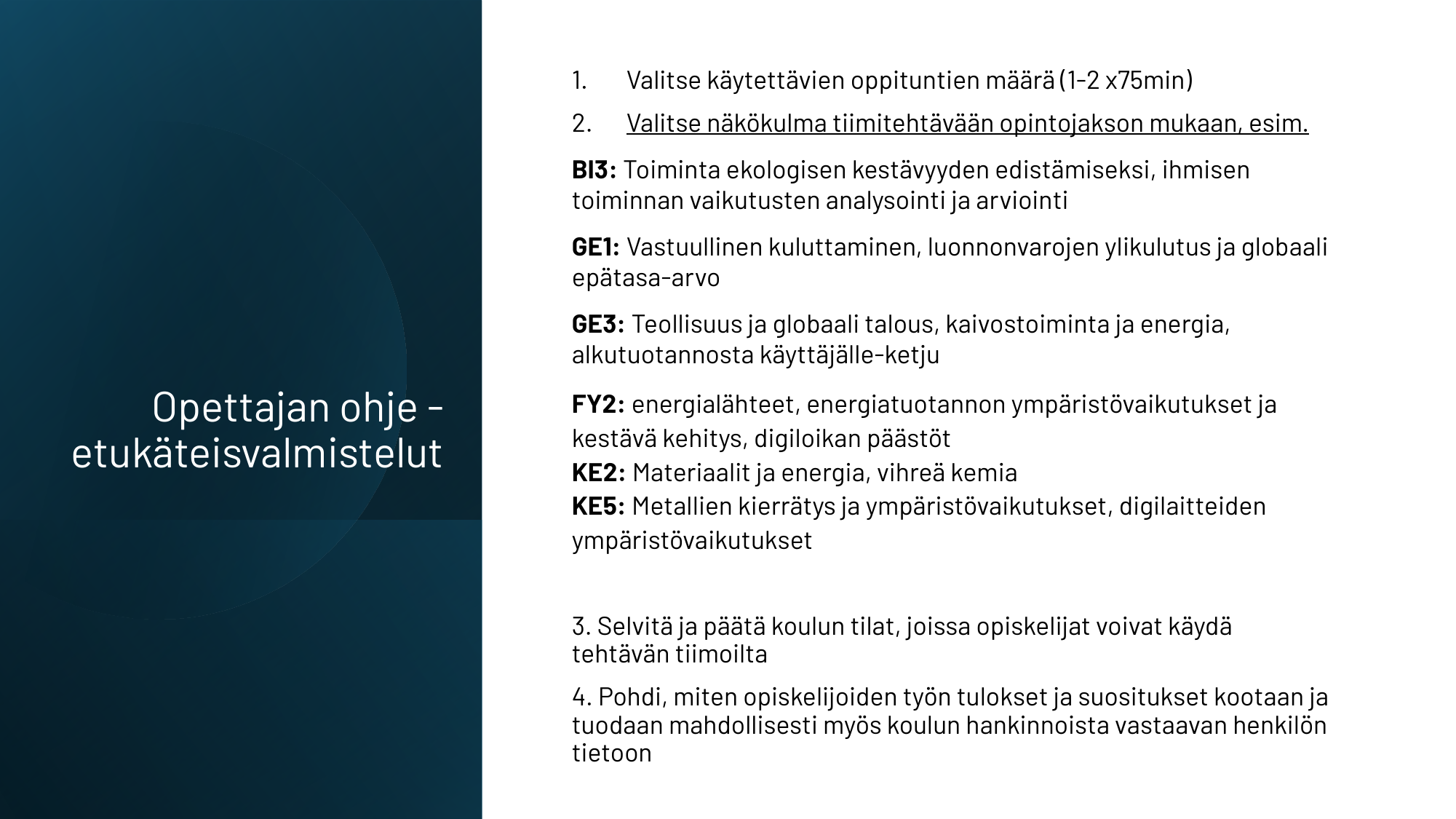

Valitse käytettävien oppituntien määrä (1-2 x75min)
Valitse näkökulma tiimitehtävään opintojakson mukaan, esim.
BI3: Toiminta ekologisen kestävyyden edistämiseksi, ihmisen toiminnan vaikutusten analysointi ja arviointi
GE1: Vastuullinen kuluttaminen, luonnonvarojen ylikulutus ja globaali epätasa-arvo
GE3: Teollisuus ja globaali talous, kaivostoiminta ja energia, alkutuotannosta käyttäjälle-ketju
FY2: energialähteet, energiatuotannon ympäristövaikutukset ja kestävä kehitys, digiloikan päästöt
KE2: Materiaalit ja energia, vihreä kemia 
KE5: Metallien kierrätys ja ympäristövaikutukset, digilaitteiden ympäristövaikutukset

3. Selvitä ja päätä koulun tilat, joissa opiskelijat voivat käydä tehtävän tiimoilta
4. Pohdi, miten opiskelijoiden työn tulokset ja suositukset kootaan ja tuodaan mahdollisesti myös koulun hankinnoista vastaavan henkilön tietoon

# Opettajan ohje -etukäteisvalmistelut